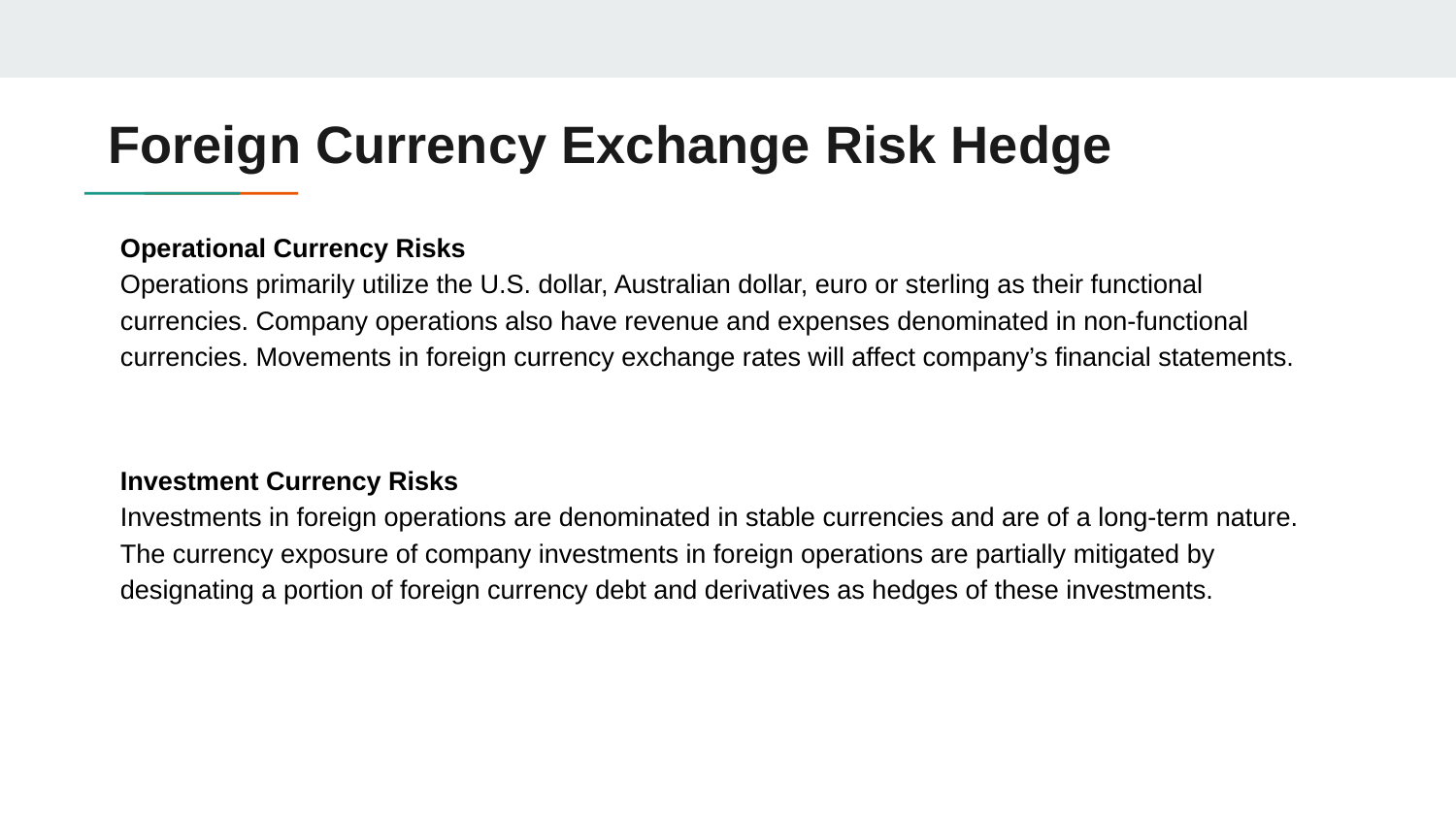

# Foreign Currency Exchange Risk Hedge
Operational Currency Risks
Operations primarily utilize the U.S. dollar, Australian dollar, euro or sterling as their functional currencies. Company operations also have revenue and expenses denominated in non-functional currencies. Movements in foreign currency exchange rates will affect company’s financial statements.

Investment Currency Risks
Investments in foreign operations are denominated in stable currencies and are of a long-term nature. The currency exposure of company investments in foreign operations are partially mitigated by designating a portion of foreign currency debt and derivatives as hedges of these investments.